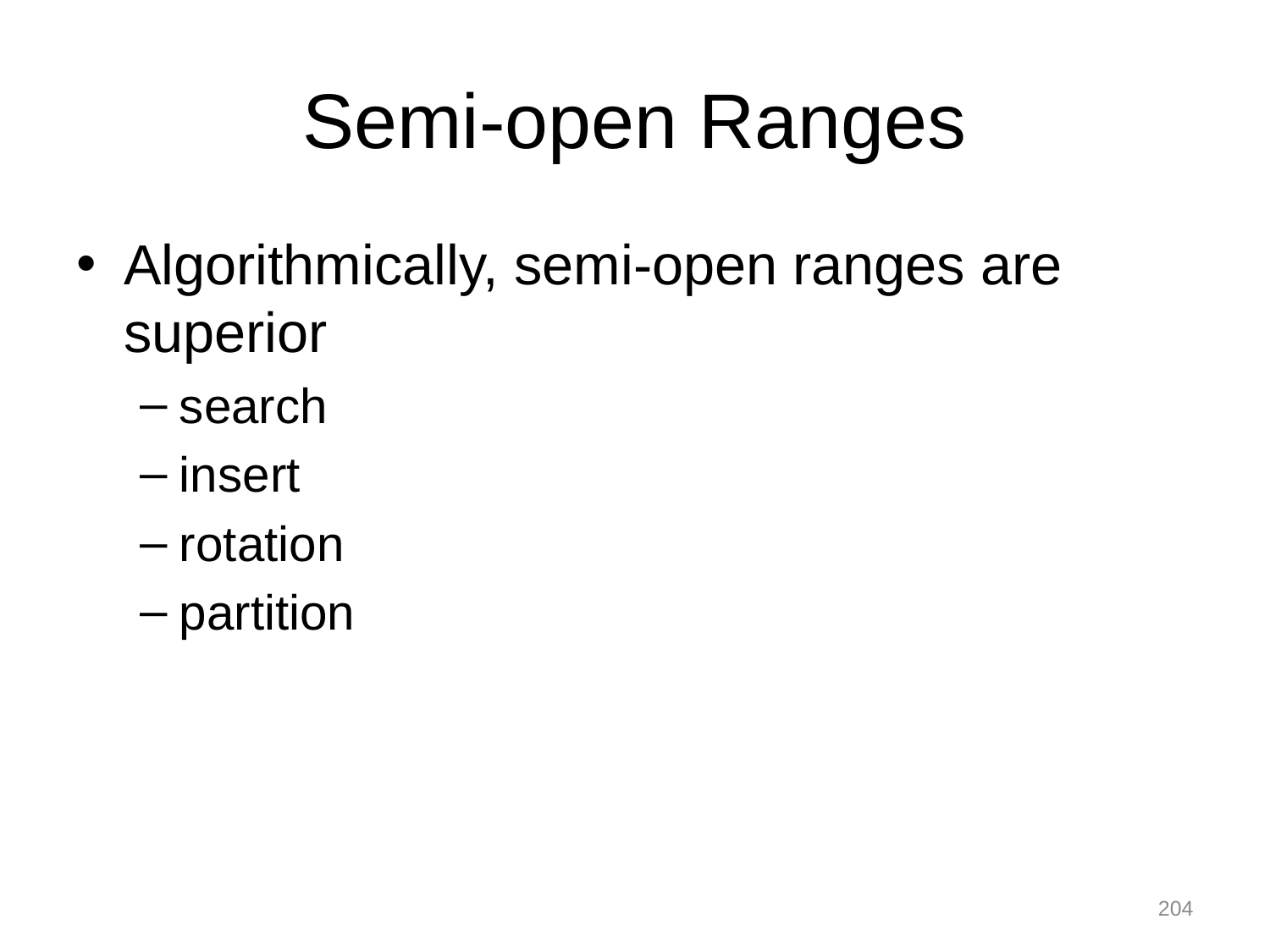

# Semi-open Ranges
Algorithmically, semi-open ranges are superior
search
insert
rotation
partition

204